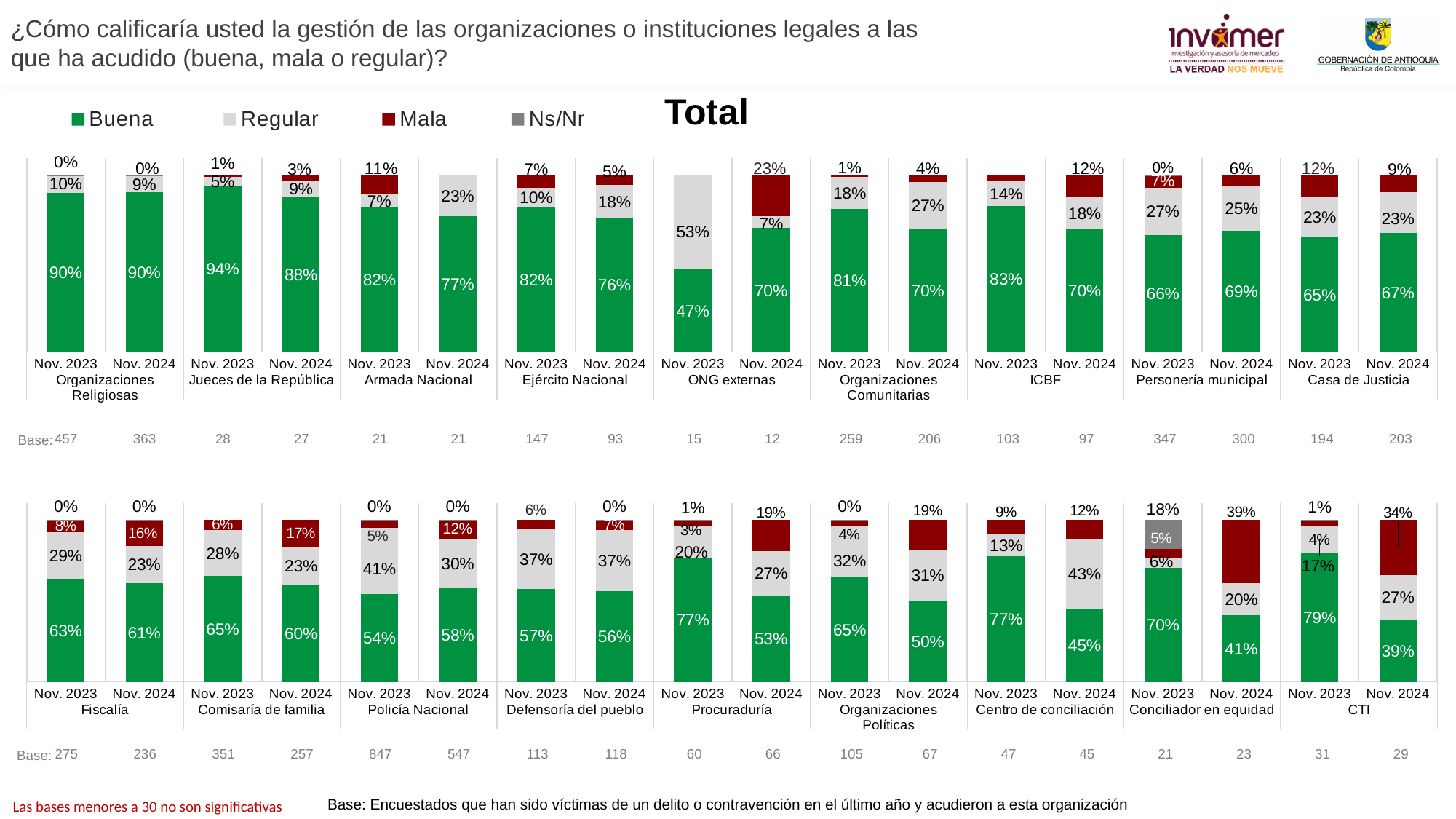

¿Cómo calificaría usted la gestión de las organizaciones o instituciones legales a las que ha acudido (buena, mala o regular)?
Total

### Chart

| Category | Buena  | Regular | Mala | Ns/Nr |
|---|---|---|---|---|
| Total | None | None | None | None |
|  | None | None | None | None |
| Nororiental | None | None | None | None |
|  | None | None | None | None |
| Noroccidental | None | None | None | None |
|  | None | None | None | None |
| Centro-Oriental | None | None | None | None |
|  | None | None | None | None |
| Centro-Occidental | None | None | None | None |
|  | None | None | None | None |
| Suroriental | None | None | None | None |
|  | None | None | None | None |
| Suroccidental | None | None | None | None |
|  | None | None | None | None |
| Distrito Rural | None | None | None | None |

[unsupported chart]

| 457 | 363 | 28 | 27 | 21 | 21 | 147 | 93 | 15 | 12 | 259 | 206 | 103 | 97 | 347 | 300 | 194 | 203 |
| --- | --- | --- | --- | --- | --- | --- | --- | --- | --- | --- | --- | --- | --- | --- | --- | --- | --- |
Base:

[unsupported chart]

| 275 | 236 | 351 | 257 | 847 | 547 | 113 | 118 | 60 | 66 | 105 | 67 | 47 | 45 | 21 | 23 | 31 | 29 |
| --- | --- | --- | --- | --- | --- | --- | --- | --- | --- | --- | --- | --- | --- | --- | --- | --- | --- |
Base:
Base: Encuestados que han sido víctimas de un delito o contravención en el último año y acudieron a esta organización
Las bases menores a 30 no son significativas